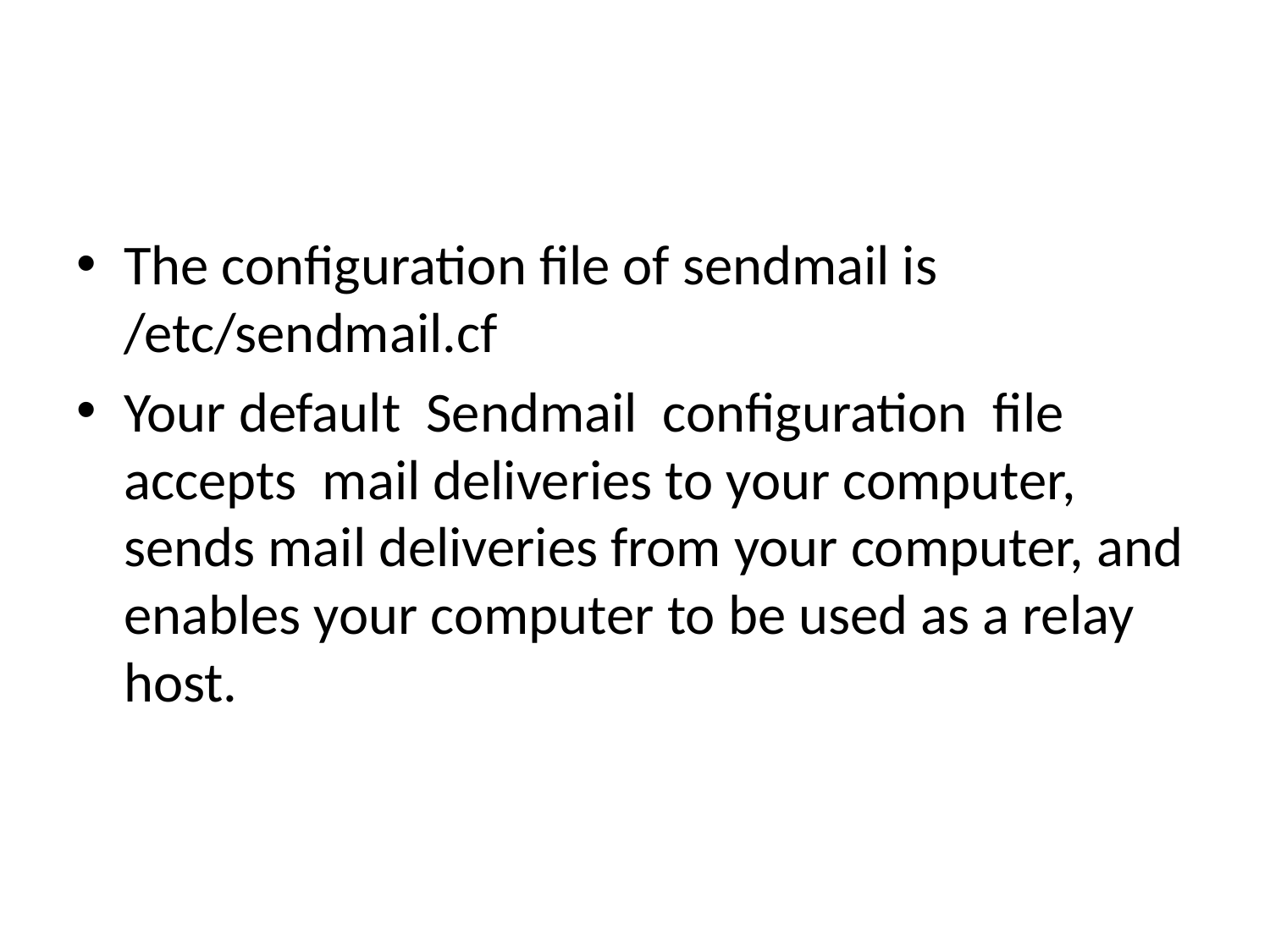

#
The configuration file of sendmail is /etc/sendmail.cf
Your default  Sendmail  configuration  file accepts  mail deliveries to your computer, sends mail deliveries from your computer, and enables your computer to be used as a relay host.